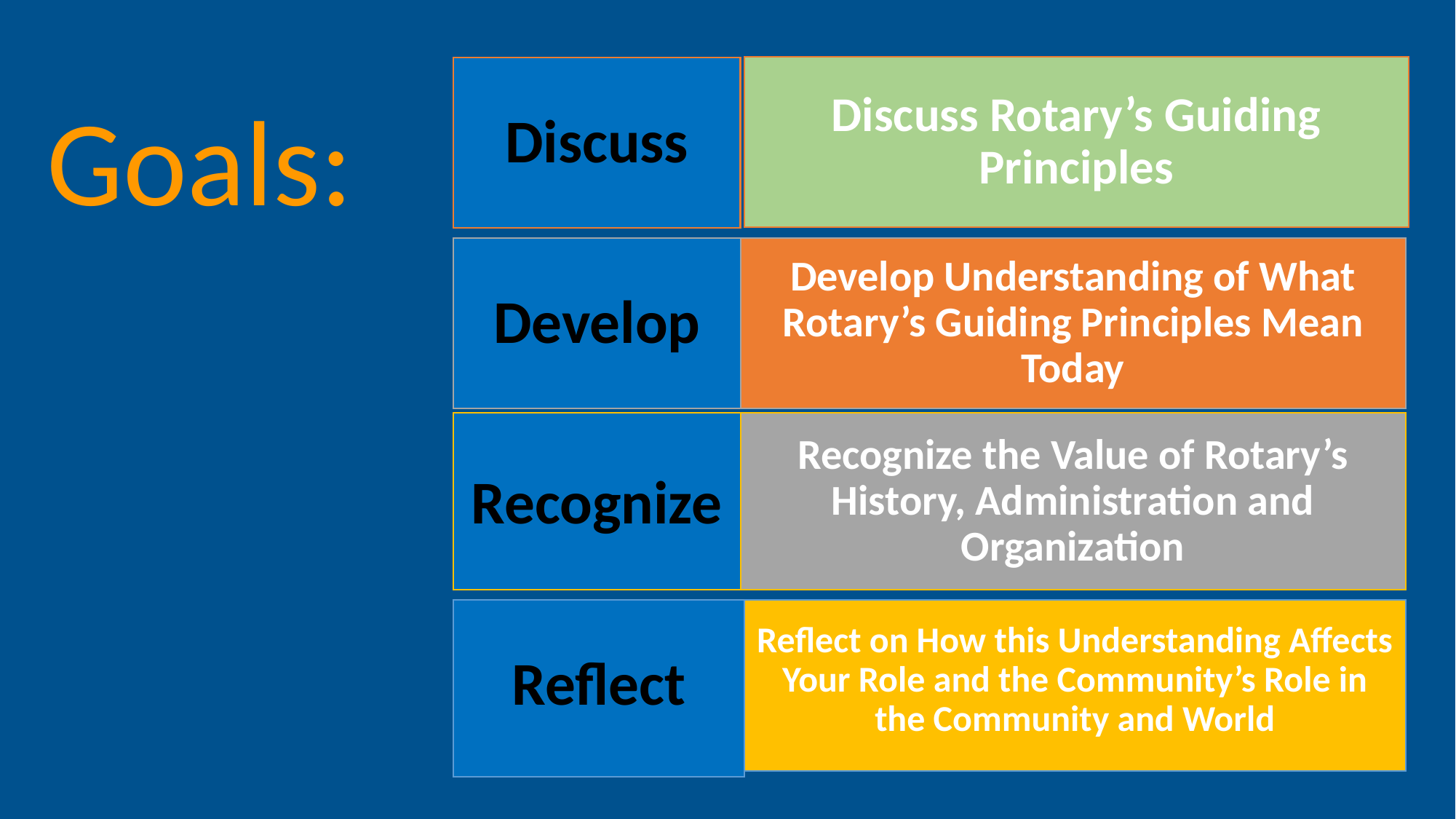

Discuss Rotary’s Guiding Principles

Discuss
# Goals:

Develop

Develop Understanding of What Rotary’s Guiding Principles Mean Today

Recognize

Recognize the Value of Rotary’s History, Administration and Organization
Reflect on How this Understanding Affects Your Role and the Community’s Role in the Community and World

Reflect